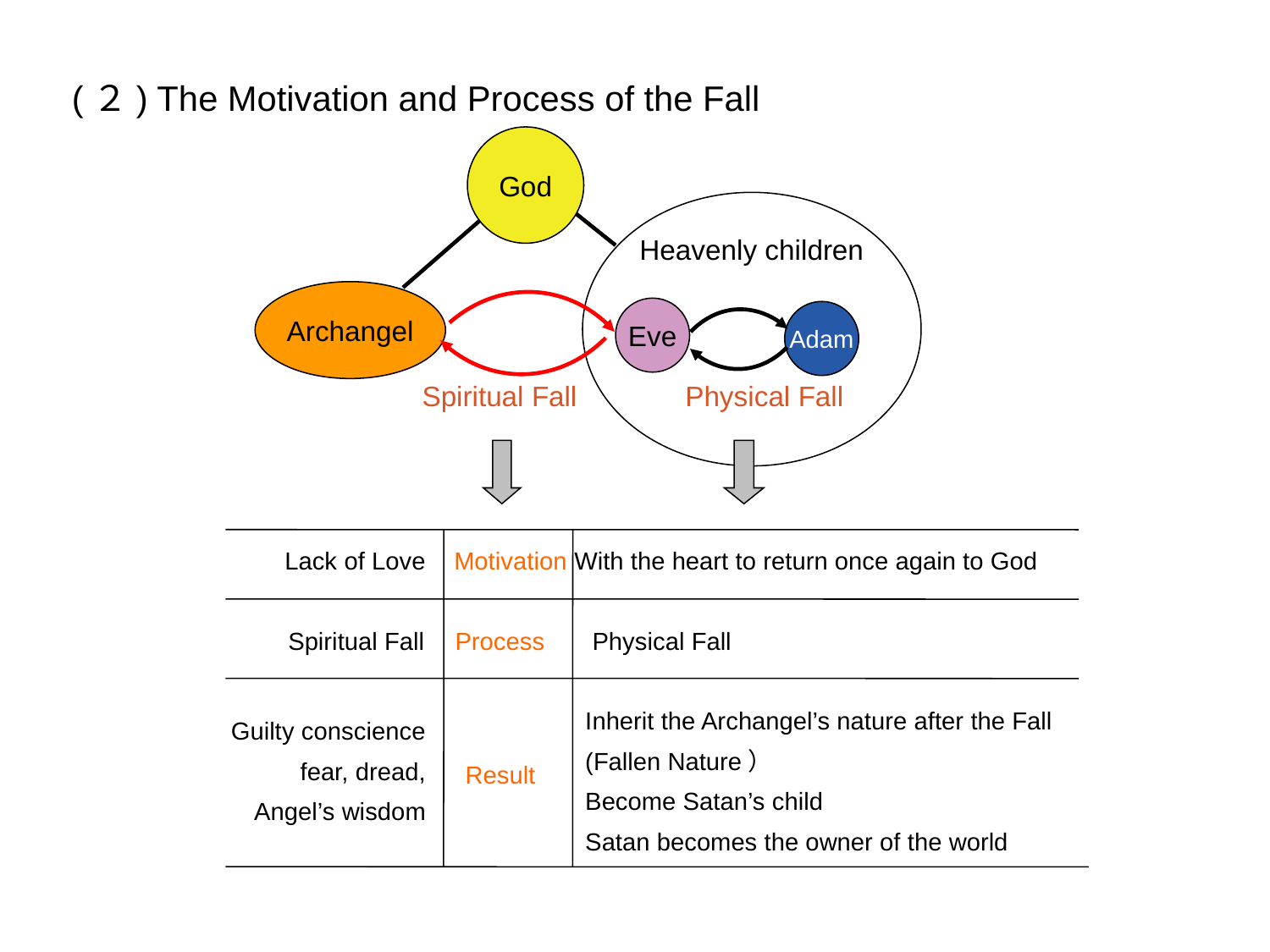

(２) The Motivation and Process of the Fall
God

Heavenly children

Archangel

Eve
Adam

 Spiritual Fall　　      Physical Fall

Lack of Love
Motivation
With the heart to return once again to God
Spiritual Fall
Process
 Physical Fall
Guilty conscience
fear, dread,
Angel’s wisdom
Inherit the Archangel’s nature after the Fall
(Fallen Nature）
Become Satan’s child
Satan becomes the owner of the world
Result